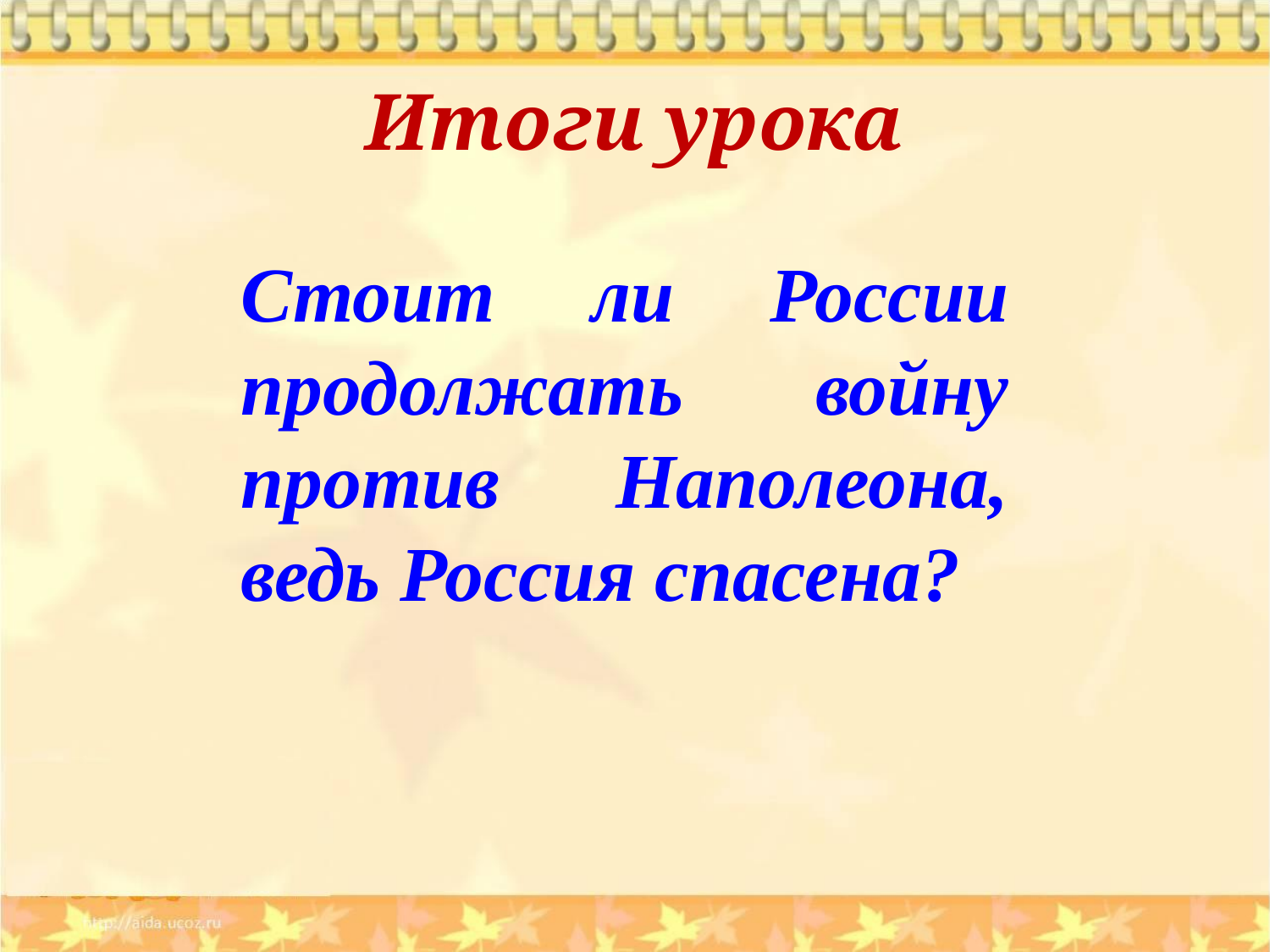

Итоги урока
Стоит ли России продолжать войну против Наполеона, ведь Россия спасена?